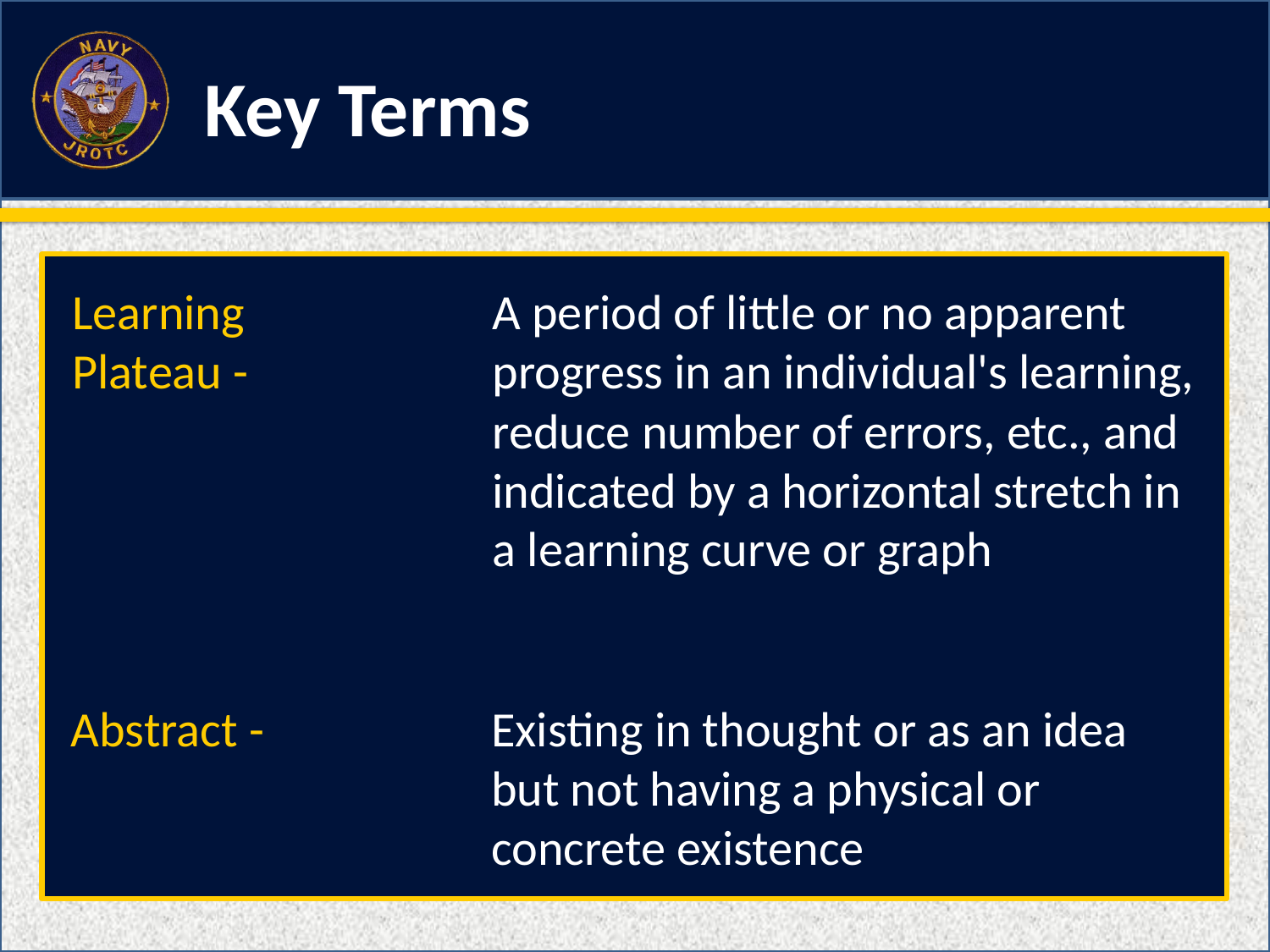

Learning Plateau -
A period of little or no apparent progress in an individual's learning, reduce number of errors, etc., and indicated by a horizontal stretch in a learning curve or graph
Abstract -
Existing in thought or as an idea but not having a physical or concrete existence